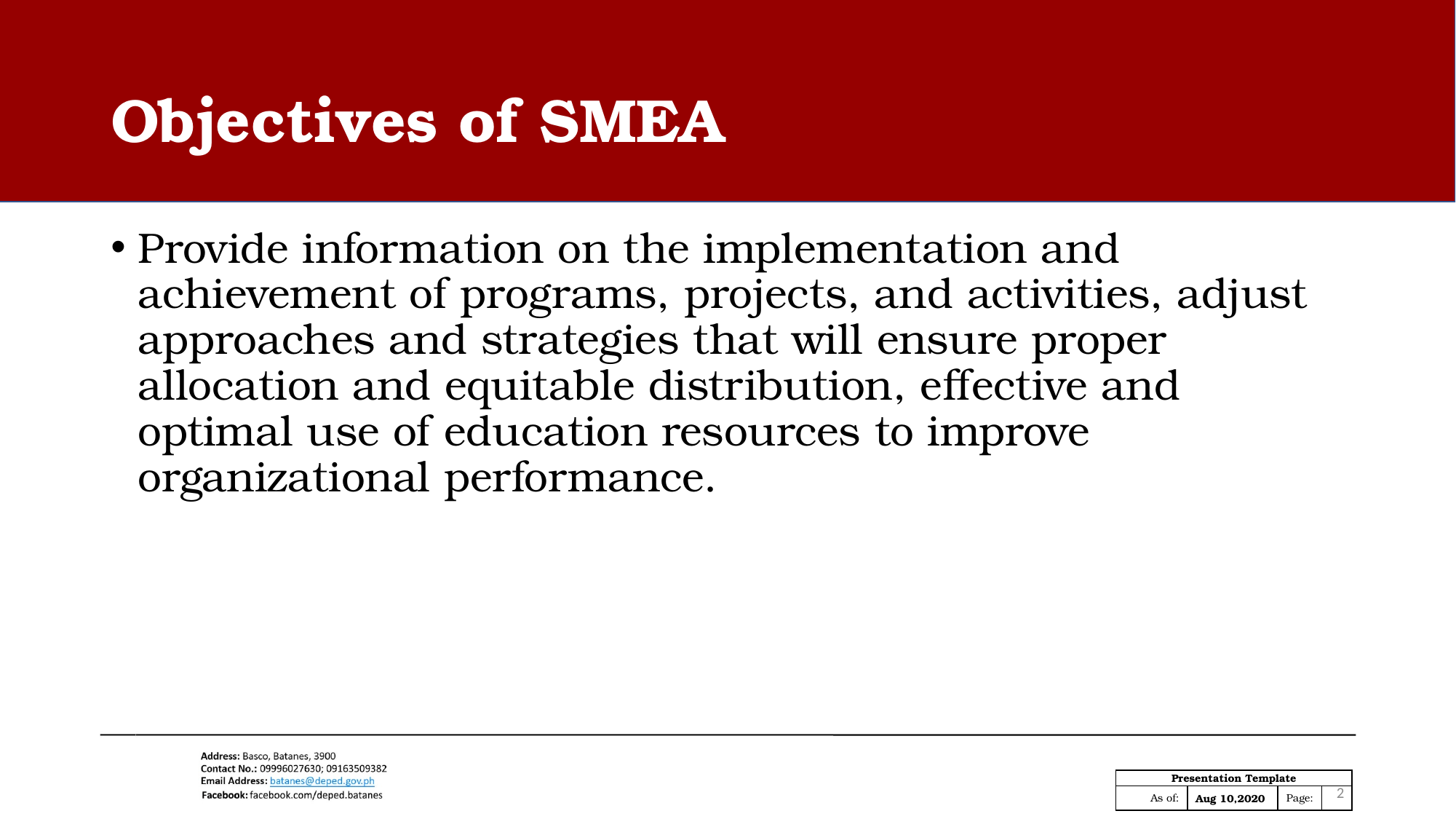

# Objectives of SMEA
Provide information on the implementation and achievement of programs, projects, and activities, adjust approaches and strategies that will ensure proper allocation and equitable distribution, effective and optimal use of education resources to improve organizational performance.